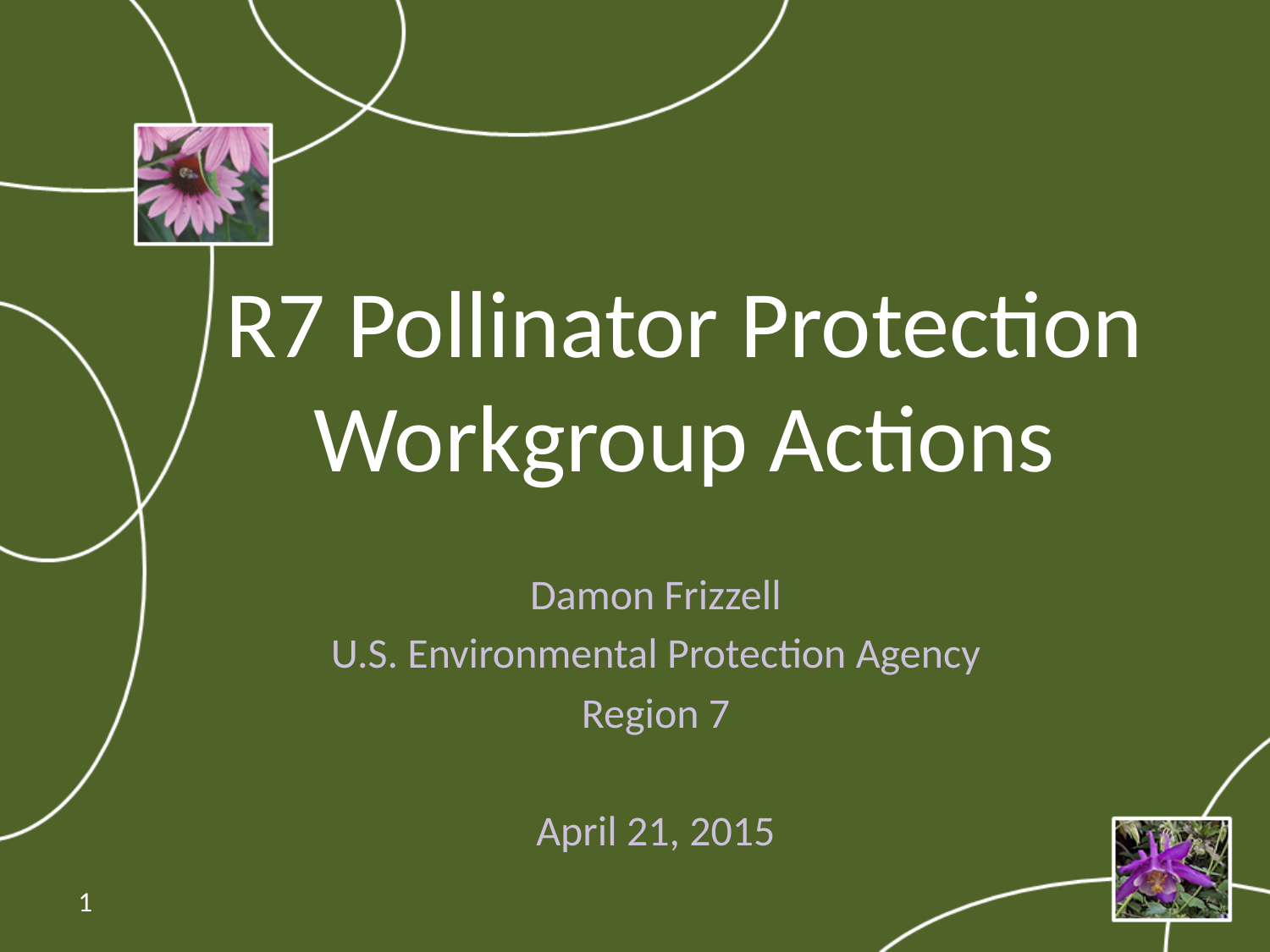

# R7 Pollinator Protection Workgroup Actions
Damon Frizzell
U.S. Environmental Protection Agency
Region 7

April 21, 2015
1